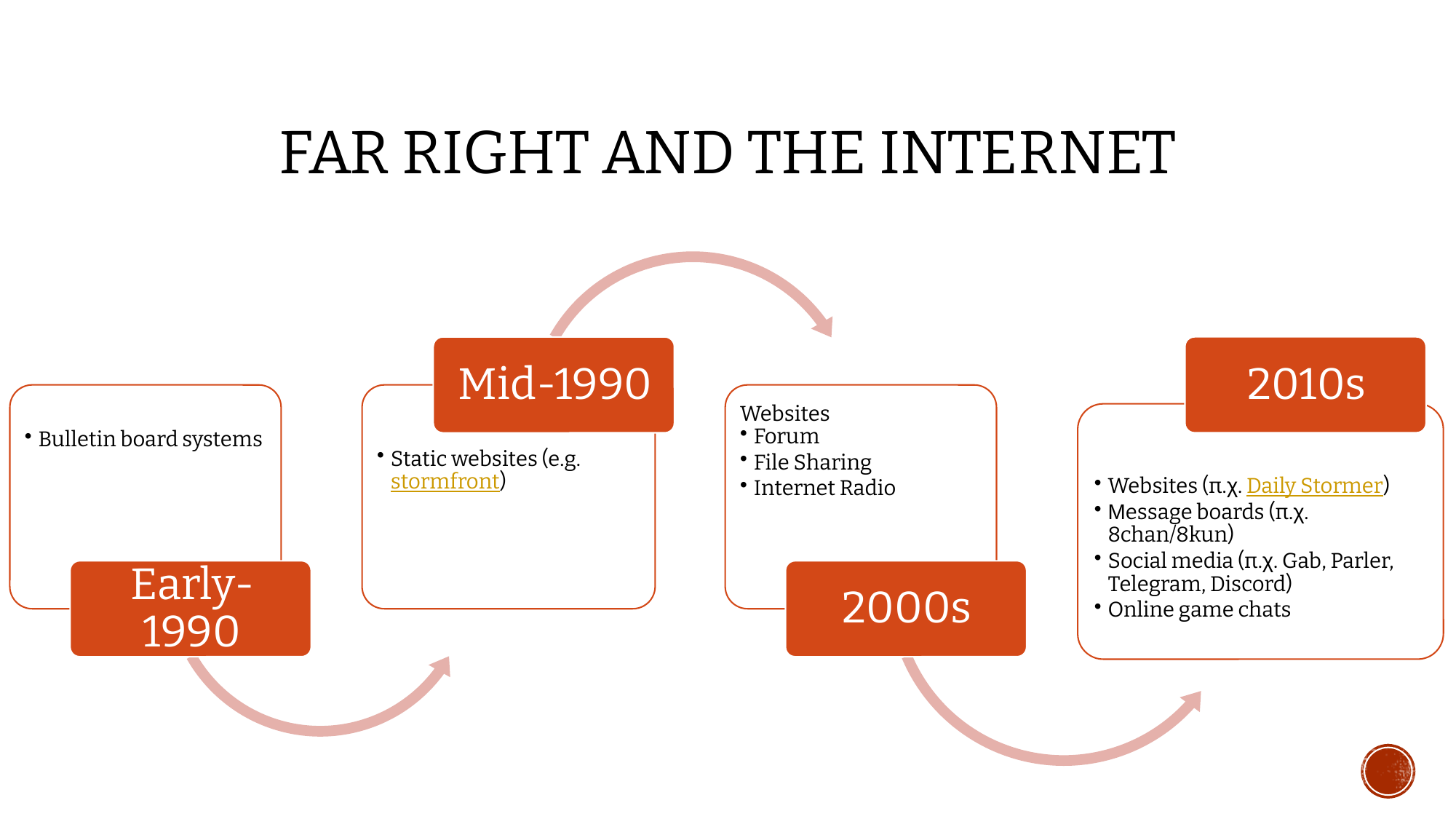

# FAR RIGHT AND THE INTERNET

Bulletin board systems
Early-1990
Static websites (e.g. stormfront)
Mid-1990
Websites
Forum
File Sharing
Internet Radio
2000s
Websites (π.χ. Daily Stormer)
Μessage boards (π.χ. 8chan/8kun)
Social media (π.χ. Gab, Parler, Telegram, Discord)
Online game chats

2010s